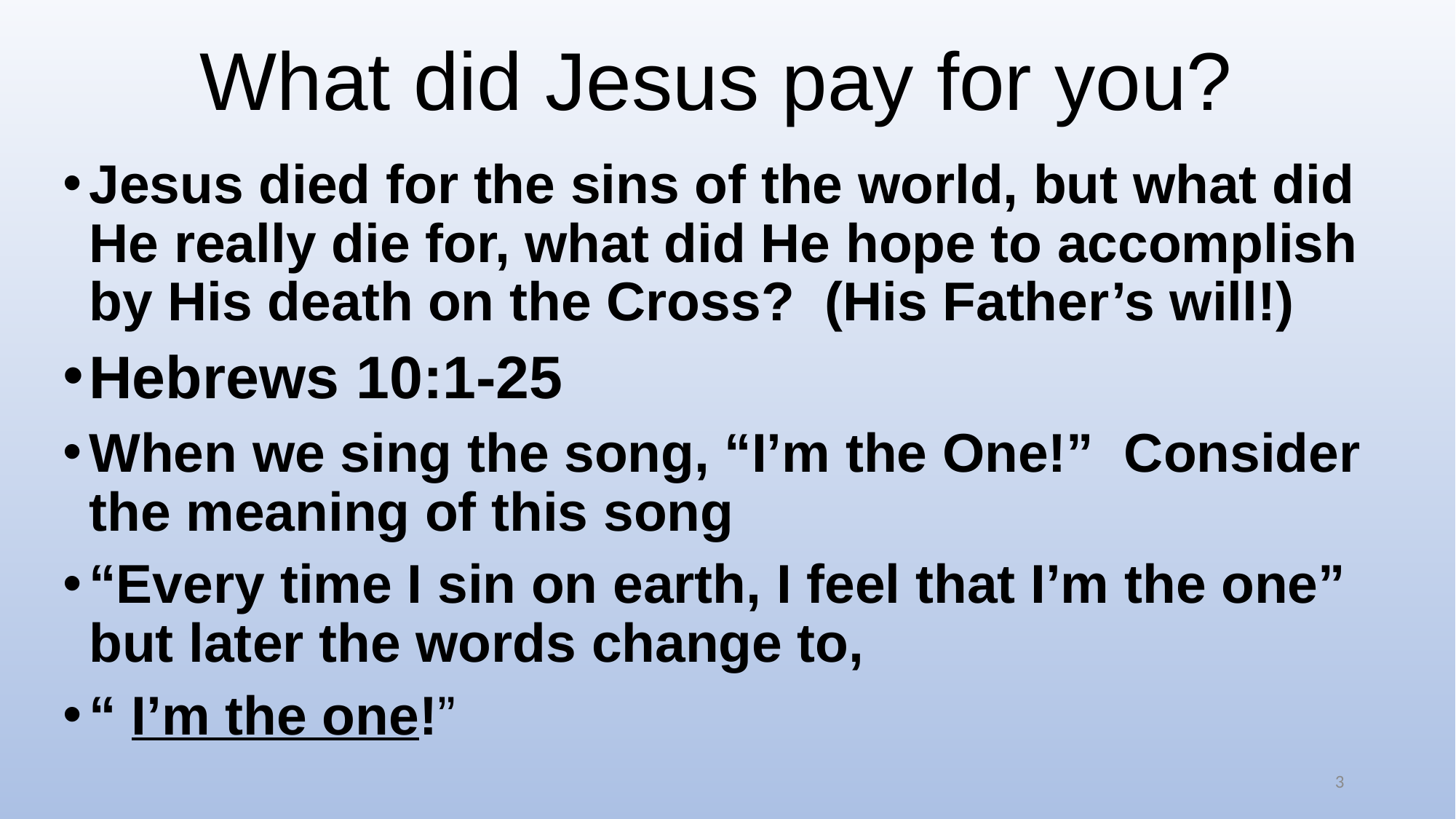

# What did Jesus pay for you?
Jesus died for the sins of the world, but what did He really die for, what did He hope to accomplish by His death on the Cross?  (His Father’s will!)
Hebrews 10:1-25
When we sing the song, “I’m the One!”  Consider the meaning of this song
“Every time I sin on earth, I feel that I’m the one” but later the words change to,
“ I’m the one!”

3